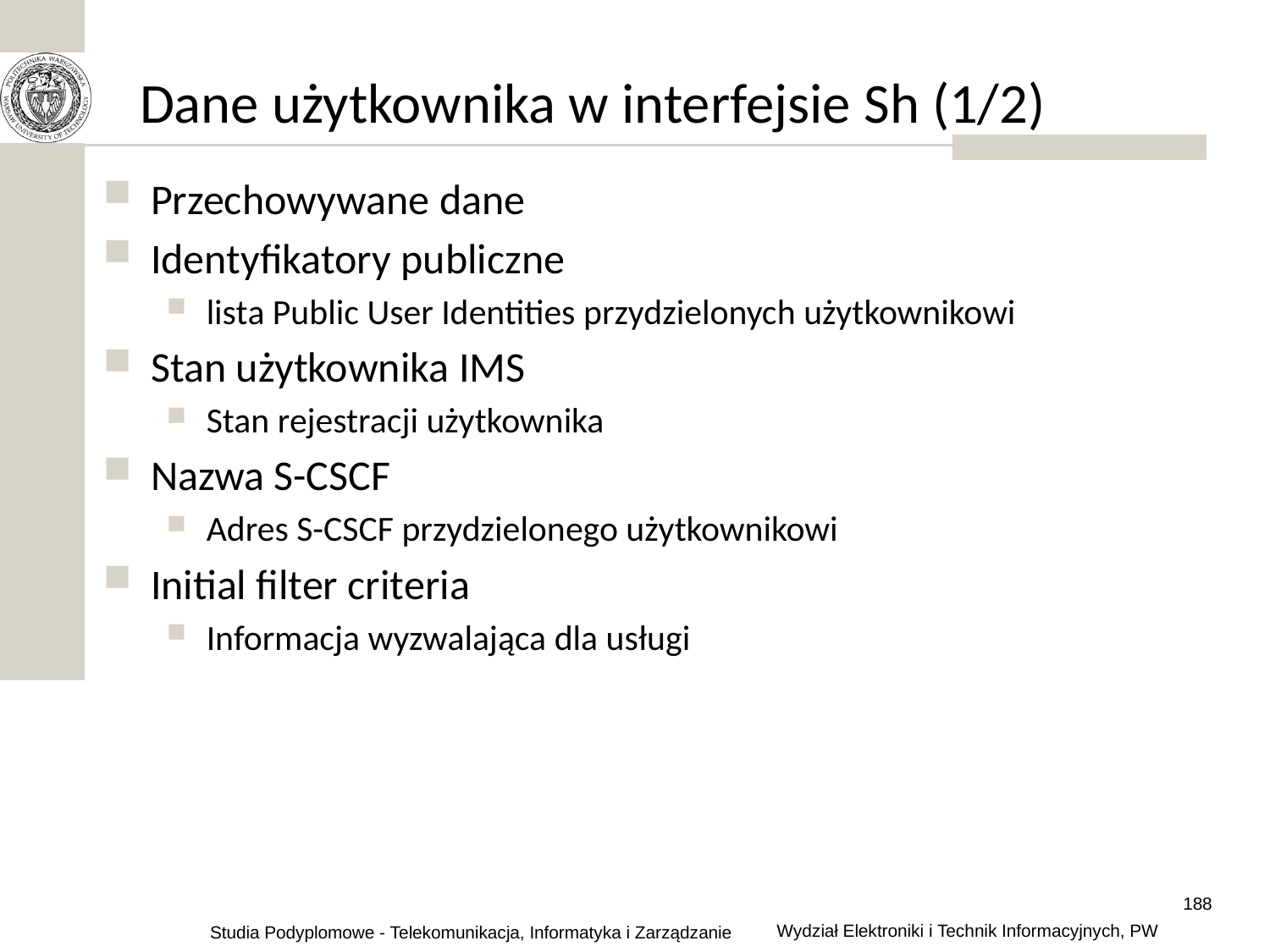

# Dane użytkownika w interfejsie Sh (1/2)
Przechowywane dane
Identyfikatory publiczne
lista Public User Identities przydzielonych użytkownikowi
Stan użytkownika IMS
Stan rejestracji użytkownika
Nazwa S-CSCF
Adres S-CSCF przydzielonego użytkownikowi
Initial filter criteria
Informacja wyzwalająca dla usługi
188
Wydział Elektroniki i Technik Informacyjnych, PW
Studia Podyplomowe - Telekomunikacja, Informatyka i Zarządzanie